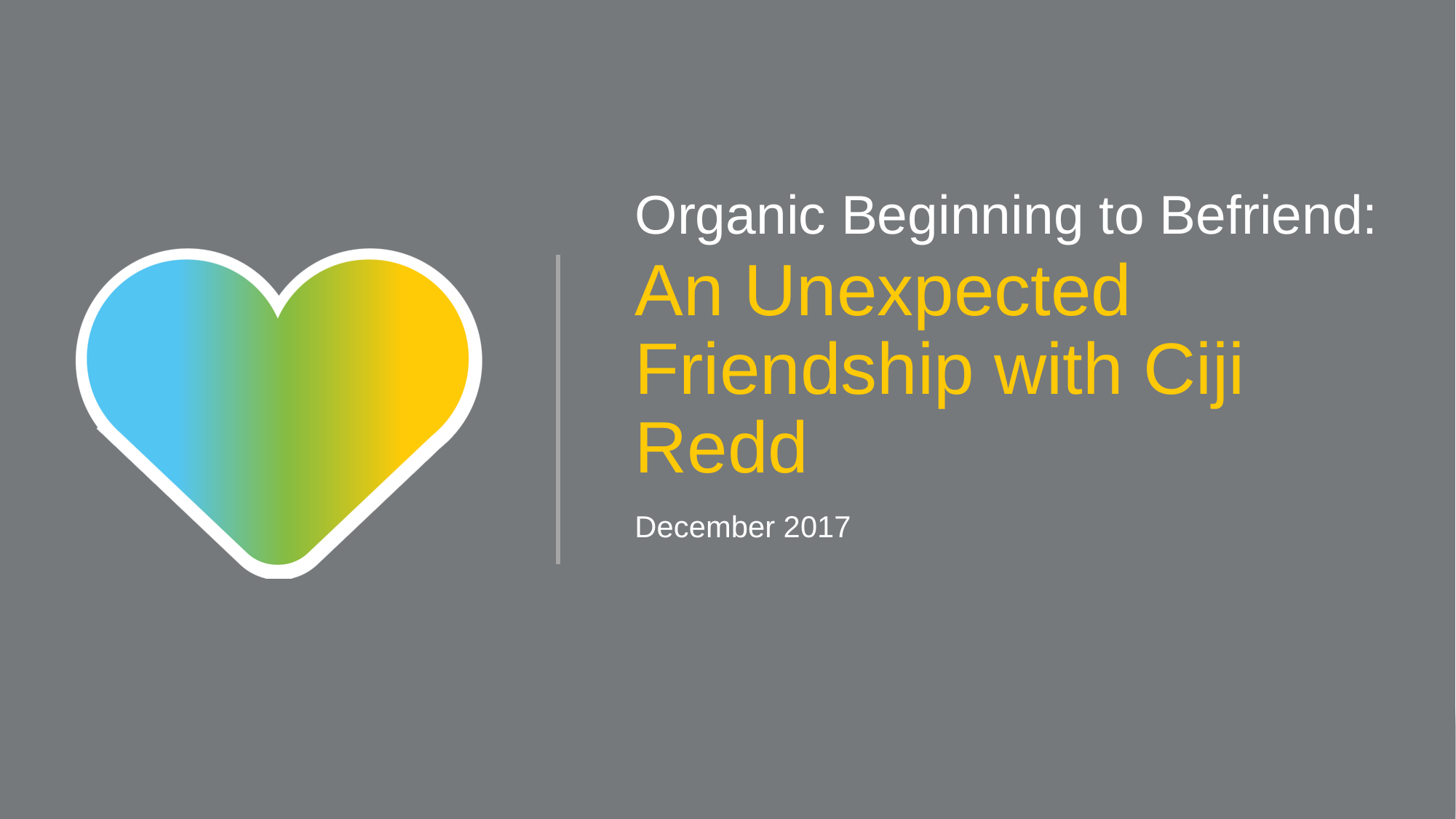

# Organic Beginning to Befriend: An Unexpected Friendship with Ciji Redd
December 2017